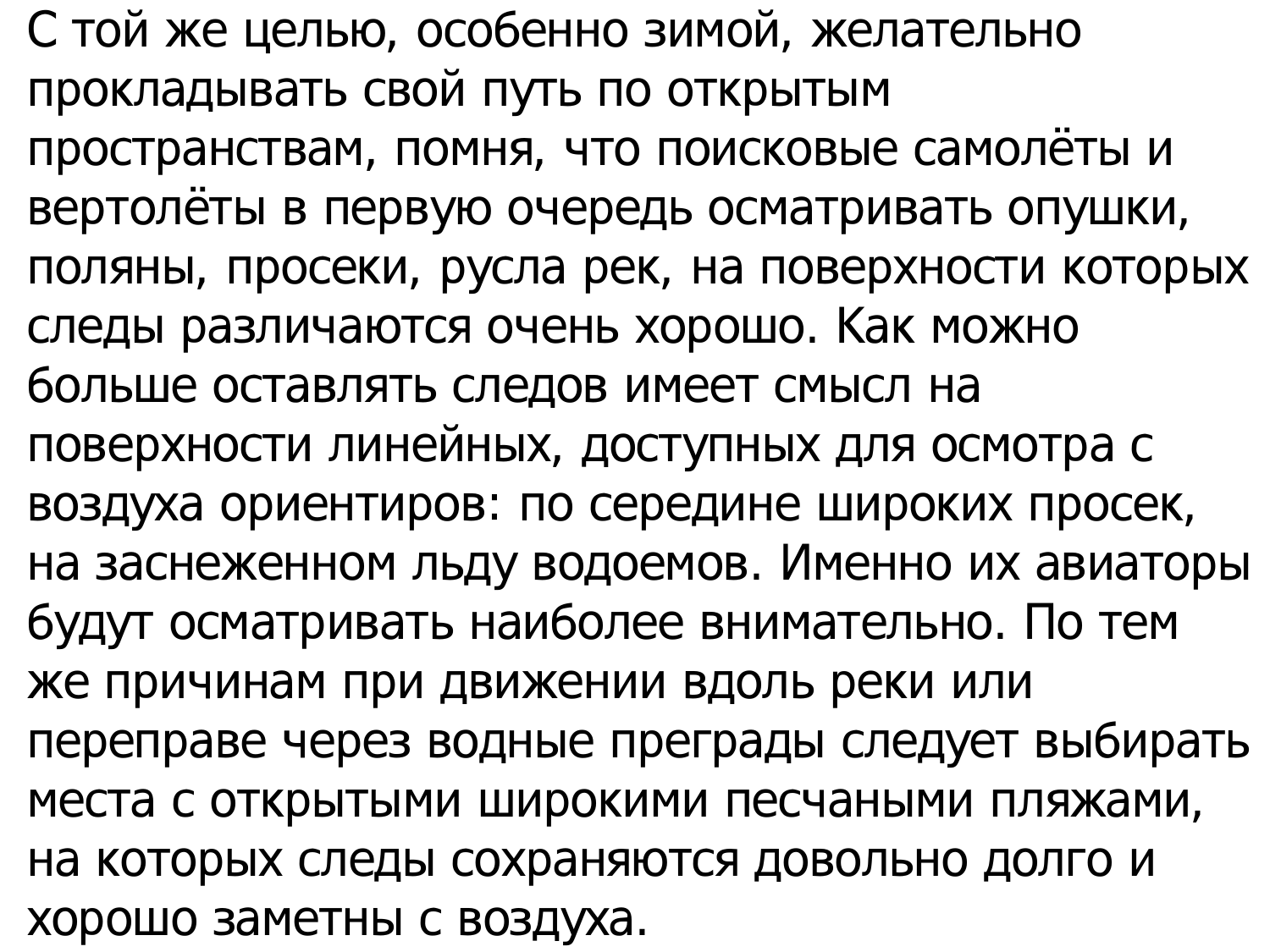

С той же целью, особенно зимой, желательно прокладывать свой путь по открытым пространствам, помня, что поисковые самолёты и вертолёты в первую очередь осматривать опушки, поляны, просеки, русла рек, на поверхности которых следы различаются очень хорошо. Как можно больше оставлять следов имеет смысл на поверхности линейных, доступных для осмотра с воздуха ориентиров: по середине широких просек, на заснеженном льду водоемов. Именно их авиаторы будут осматривать наиболее внимательно. По тем же причинам при движении вдоль реки или переправе через водные преграды следует выбирать места с открытыми широкими песчаными пляжами, на которых следы сохраняются довольно долго и хорошо заметны с воздуха.